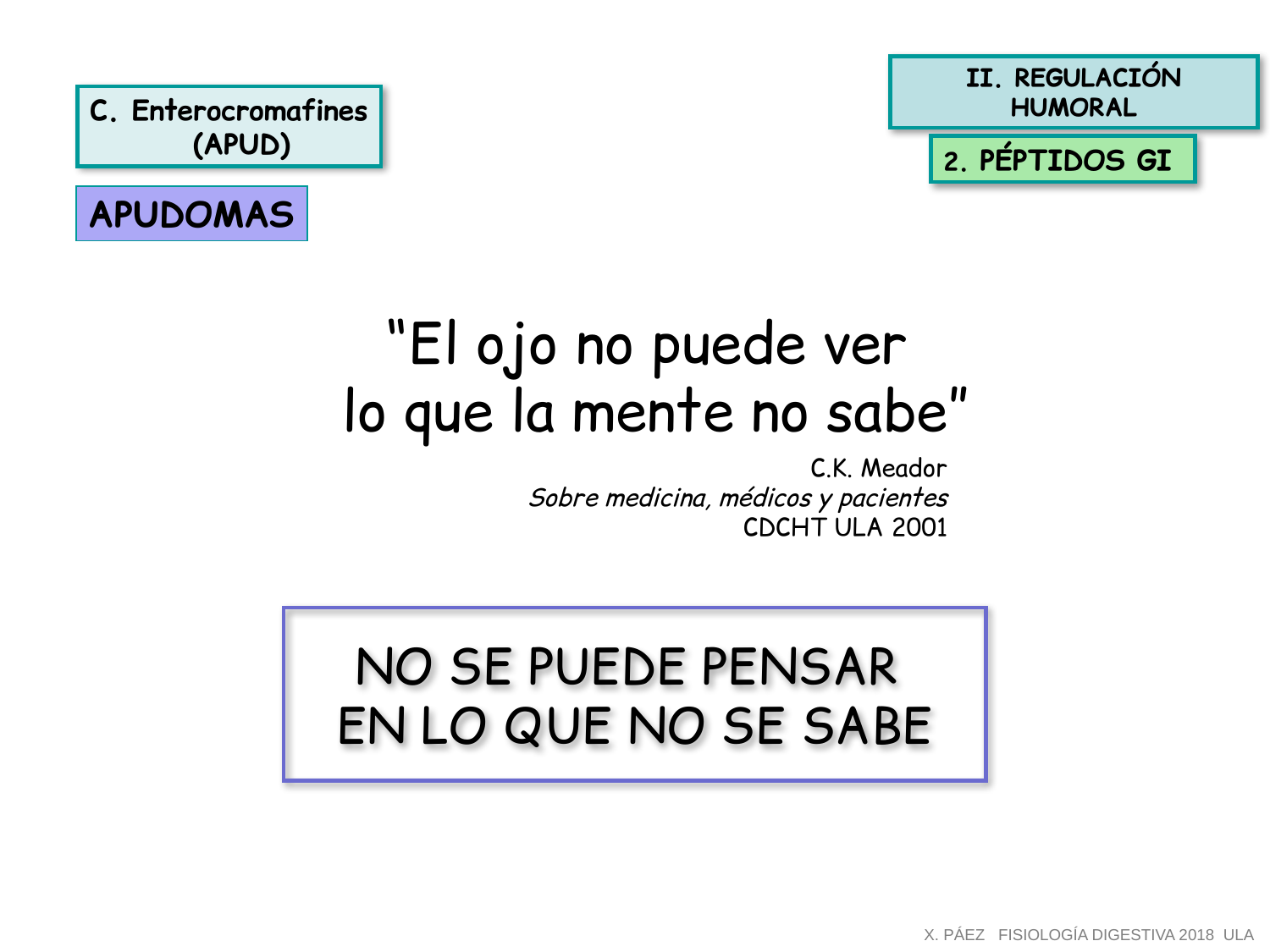

II. REGULACIÓN
 HUMORAL
C. Enterocromafines
  (APUD)
2. PÉPTIDOS GI
APUDOMAS
“El ojo no puede ver
lo que la mente no sabe”
C.K. Meador
Sobre medicina, médicos y pacientes
CDCHT ULA 2001

NO SE PUEDE PENSAR
EN LO QUE NO SE SABE

X. PÁEZ   FISIOLOGÍA DIGESTIVA 2018  ULA